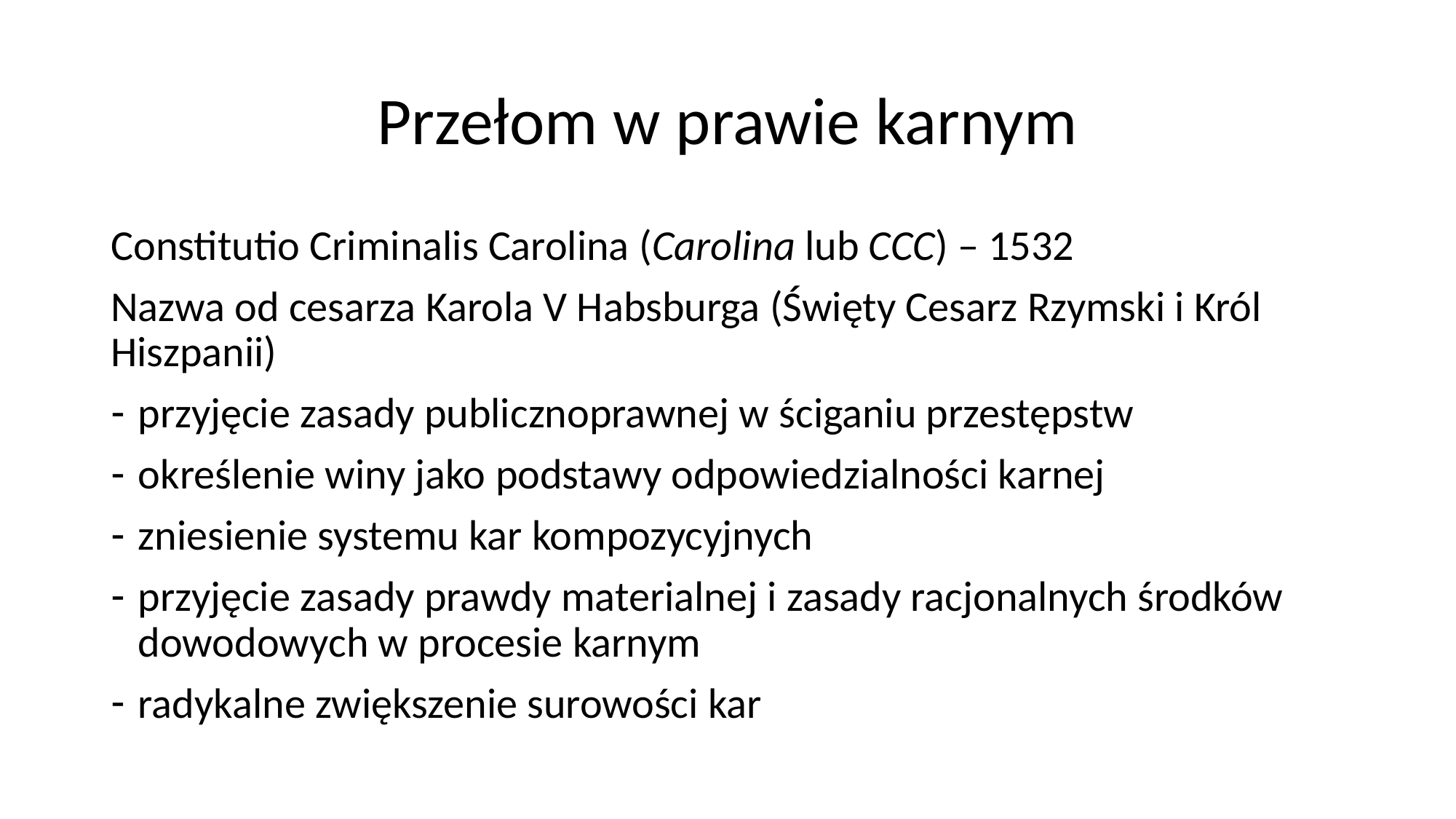

# Przełom w prawie karnym
Constitutio Criminalis Carolina (Carolina lub CCC) – 1532
Nazwa od cesarza Karola V Habsburga (Święty Cesarz Rzymski i Król Hiszpanii)
przyjęcie zasady publicznoprawnej w ściganiu przestępstw
określenie winy jako podstawy odpowiedzialności karnej
zniesienie systemu kar kompozycyjnych
przyjęcie zasady prawdy materialnej i zasady racjonalnych środków dowodowych w procesie karnym
radykalne zwiększenie surowości kar